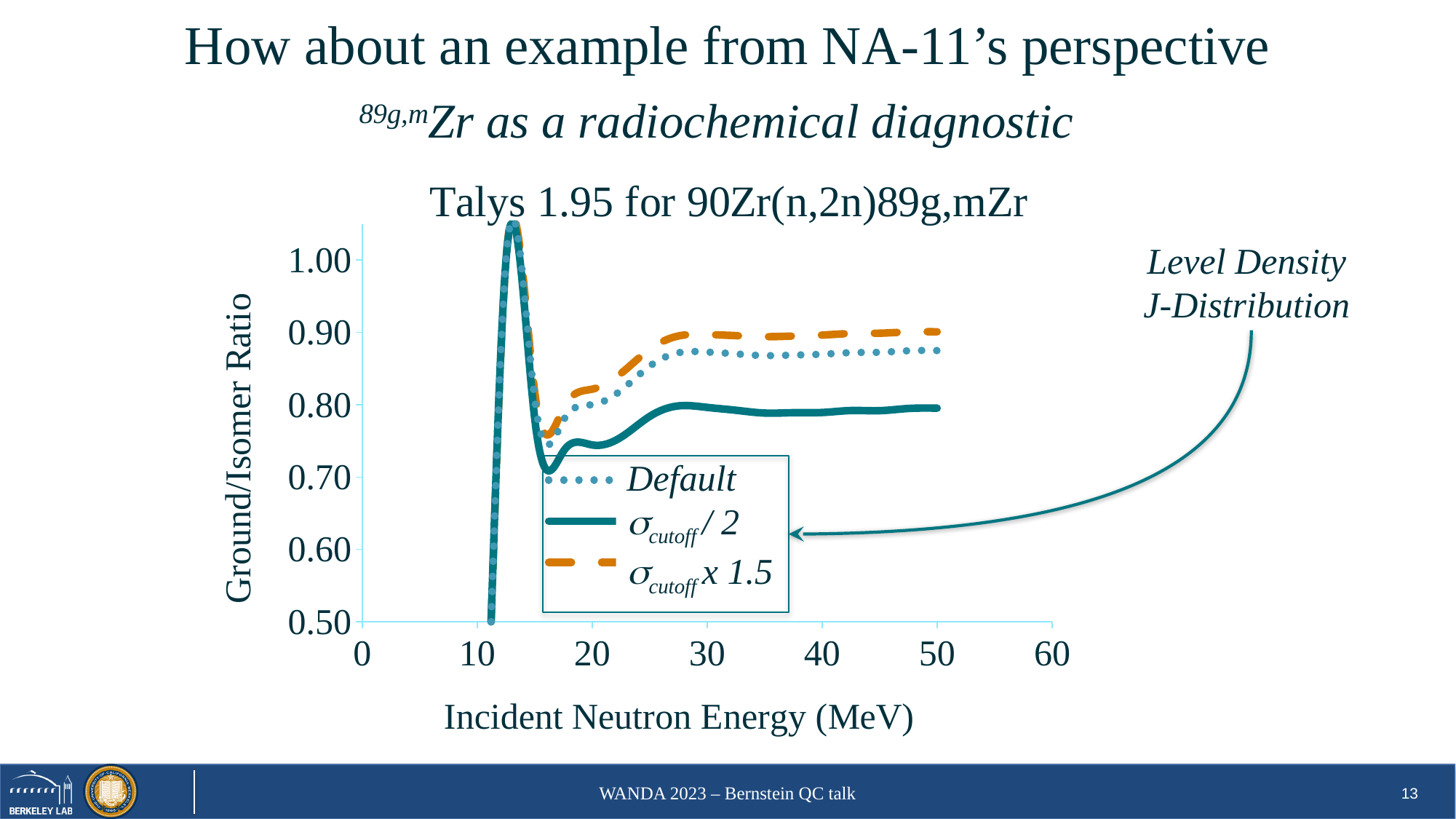

# How about an example from NA-11’s perspective
89g,mZr as a radiochemical diagnostic

### Chart: Talys 1.95 for 90Zr(n,2n)89g,mZr

| Category |  |  |  |
|---|---|---|---|
Level Density
J-Distribution
Default
σcutoff / 2
σcutoff x 1.5